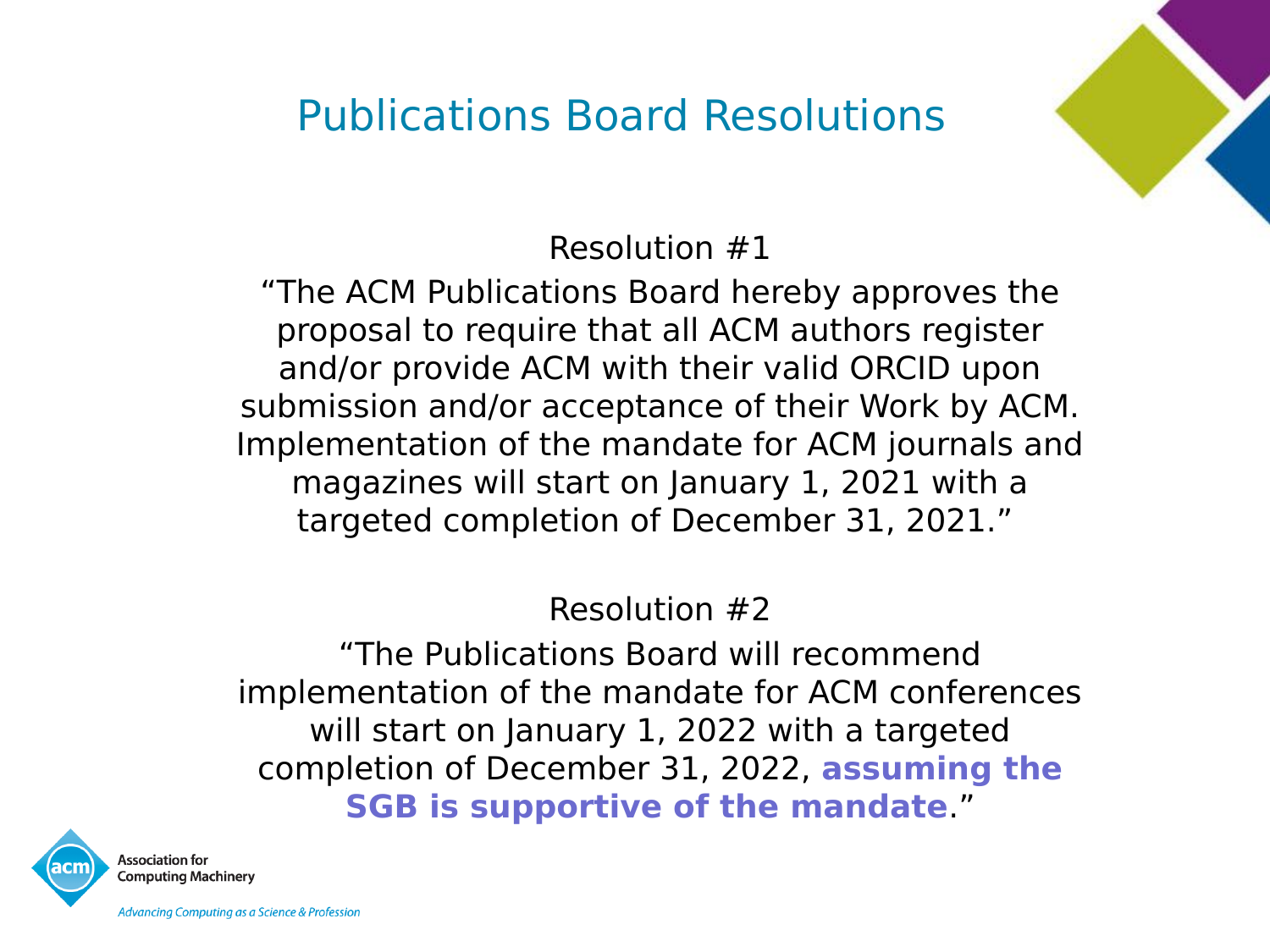

# Publications Board Resolutions
Resolution #1
“The ACM Publications Board hereby approves the proposal to require that all ACM authors register and/or provide ACM with their valid ORCID upon submission and/or acceptance of their Work by ACM. Implementation of the mandate for ACM journals and magazines will start on January 1, 2021 with a targeted completion of December 31, 2021.”

Resolution #2
“The Publications Board will recommend implementation of the mandate for ACM conferences will start on January 1, 2022 with a targeted completion of December 31, 2022, assuming the SGB is supportive of the mandate.”